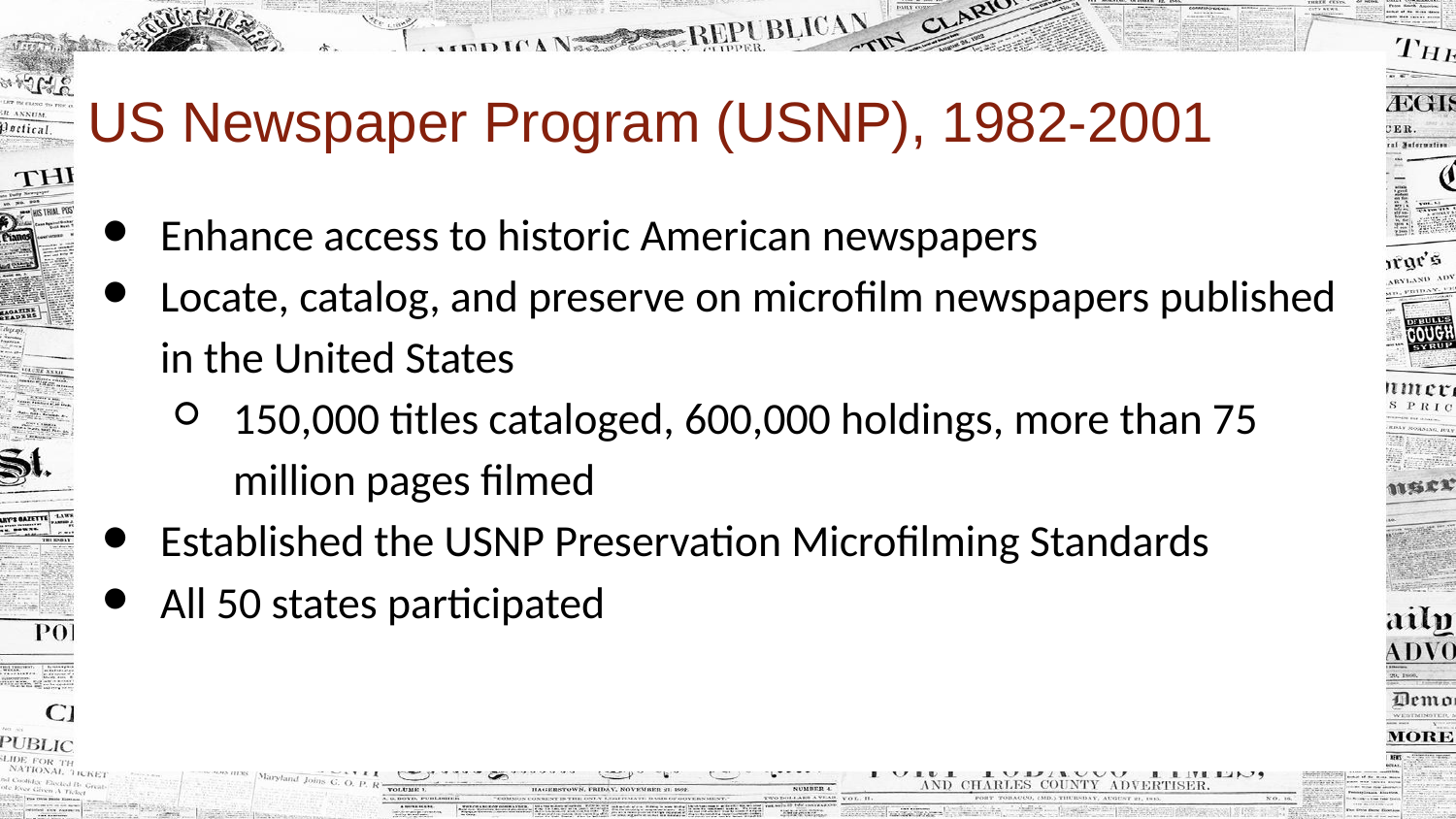

# US Newspaper Program (USNP), 1982-2001
Enhance access to historic American newspapers
Locate, catalog, and preserve on microfilm newspapers published in the United States
150,000 titles cataloged, 600,000 holdings, more than 75 million pages filmed
Established the USNP Preservation Microfilming Standards
All 50 states participated